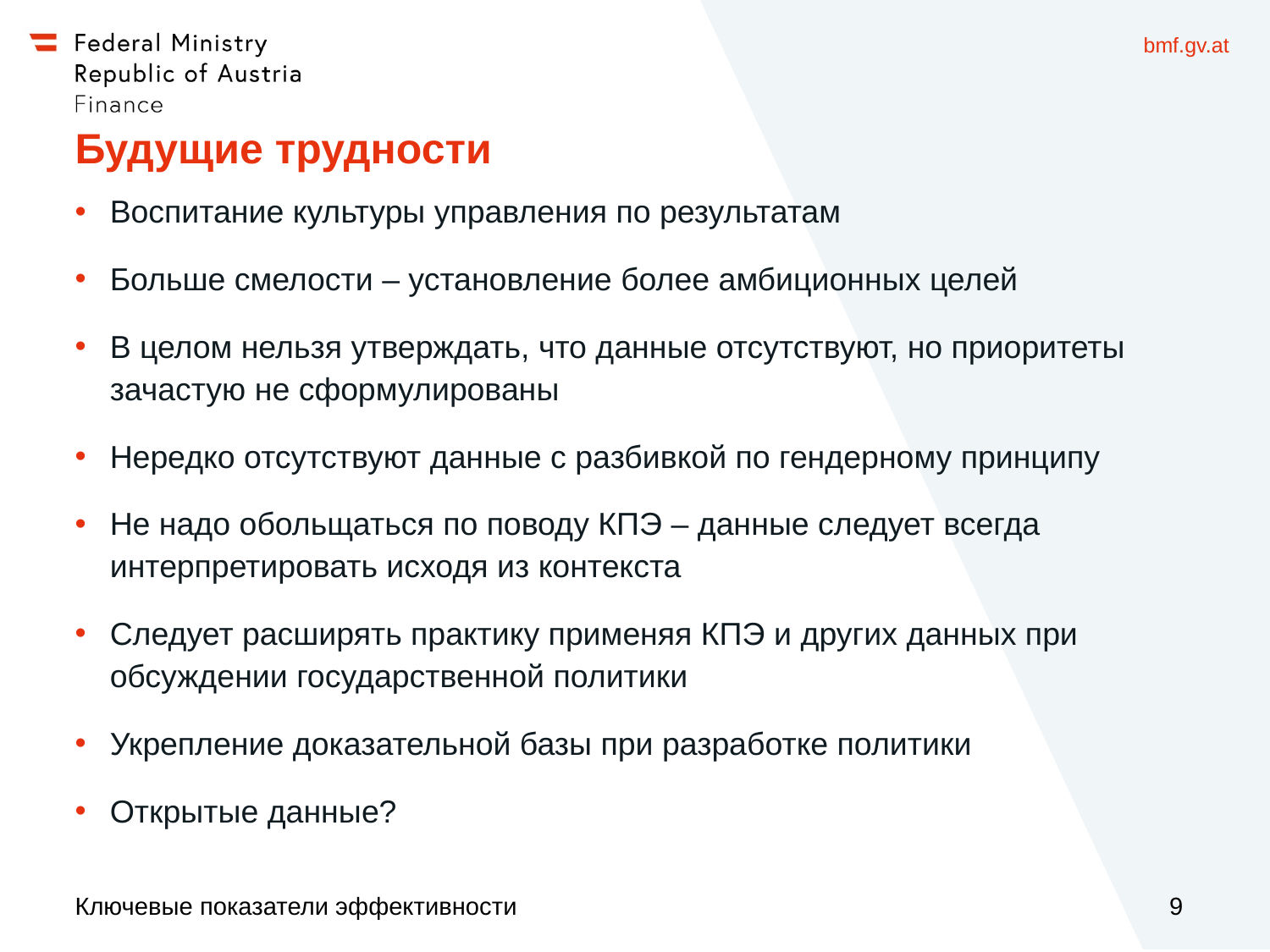

# Будущие трудности
Воспитание культуры управления по результатам
Больше смелости – установление более амбиционных целей
В целом нельзя утверждать, что данные отсутствуют, но приоритеты зачастую не сформулированы
Нередко отсутствуют данные с разбивкой по гендерному принципу
Не надо обольщаться по поводу КПЭ – данные следует всегда интерпретировать исходя из контекста
Следует расширять практику применяя КПЭ и других данных при обсуждении государственной политики
Укрепление доказательной базы при разработке политики
Открытые данные?

Ключевые показатели эффективности
9